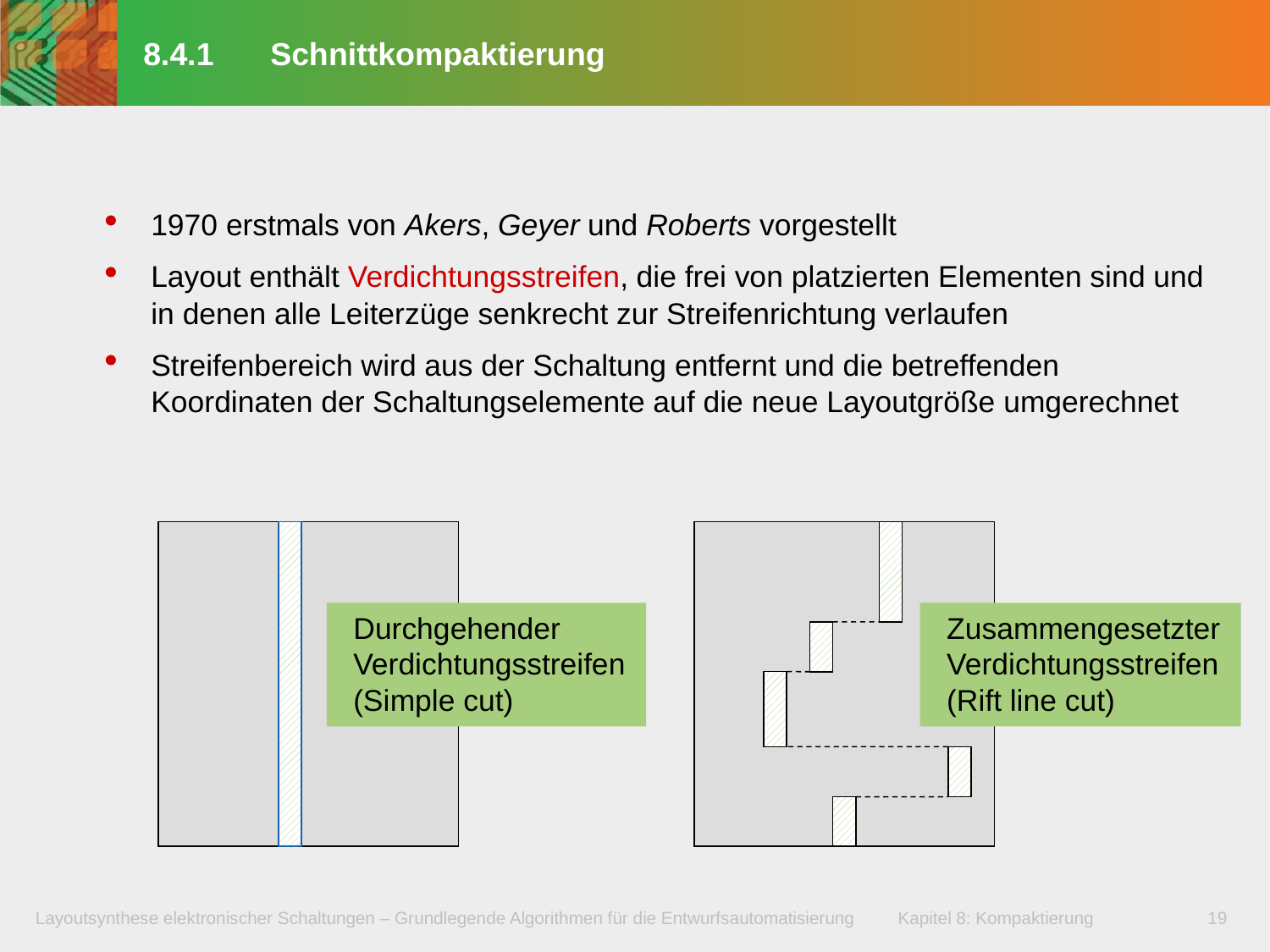

# 8.4.1	Schnittkompaktierung
1970 erstmals von Akers, Geyer und Roberts vorgestellt
Layout enthält Verdichtungsstreifen, die frei von platzierten Elementen sind und in denen alle Leiterzüge senkrecht zur Streifenrichtung verlaufen
Streifenbereich wird aus der Schaltung entfernt und die betreffenden Koordinaten der Schaltungselemente auf die neue Layoutgröße umgerechnet

Durchgehender
Verdichtungsstreifen
(Simple cut)
Zusammengesetzter
Verdichtungsstreifen
(Rift line cut)